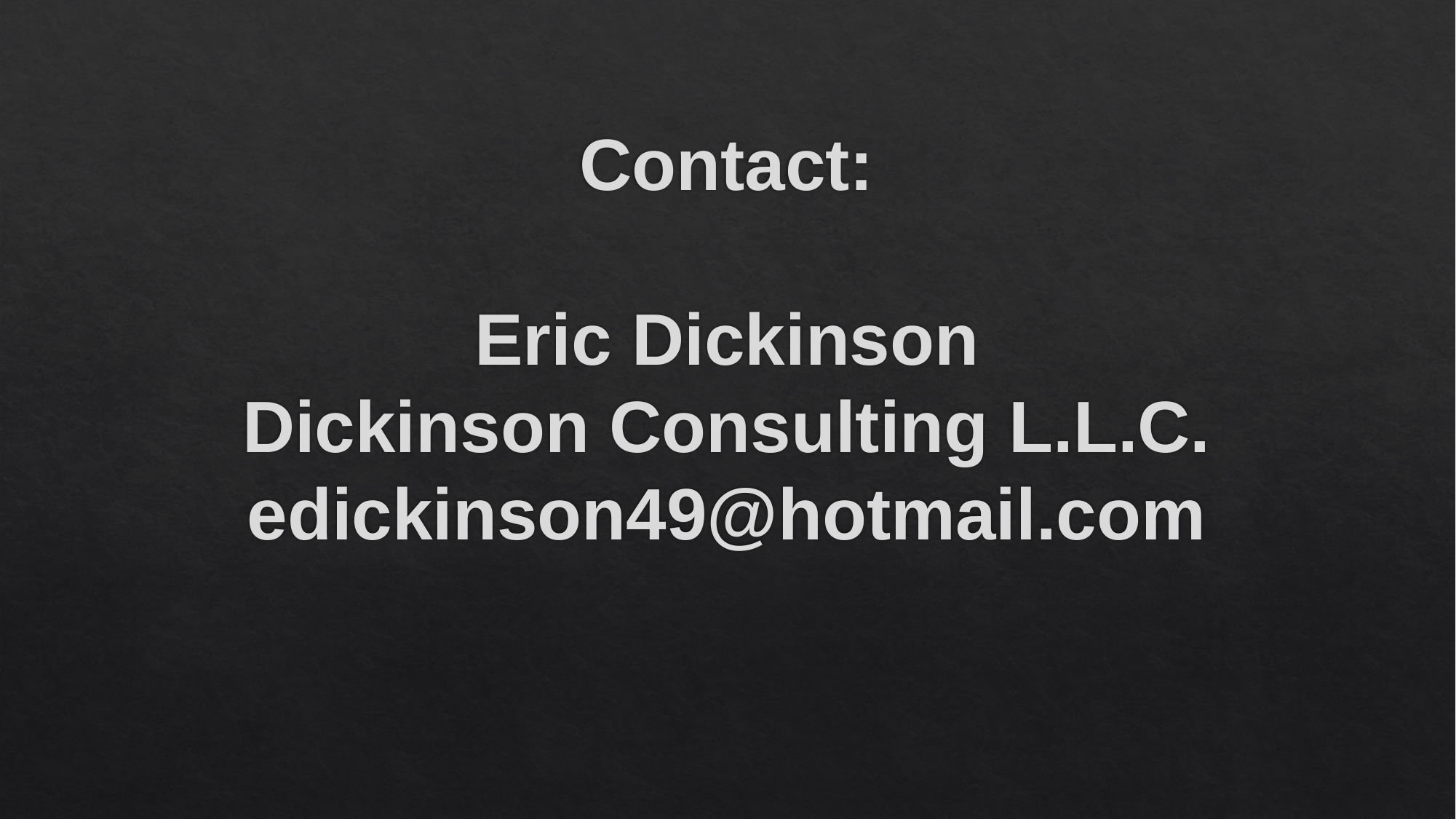

# Contact: Eric Dickinson Dickinson Consulting L.L.C. edickinson49@hotmail.com